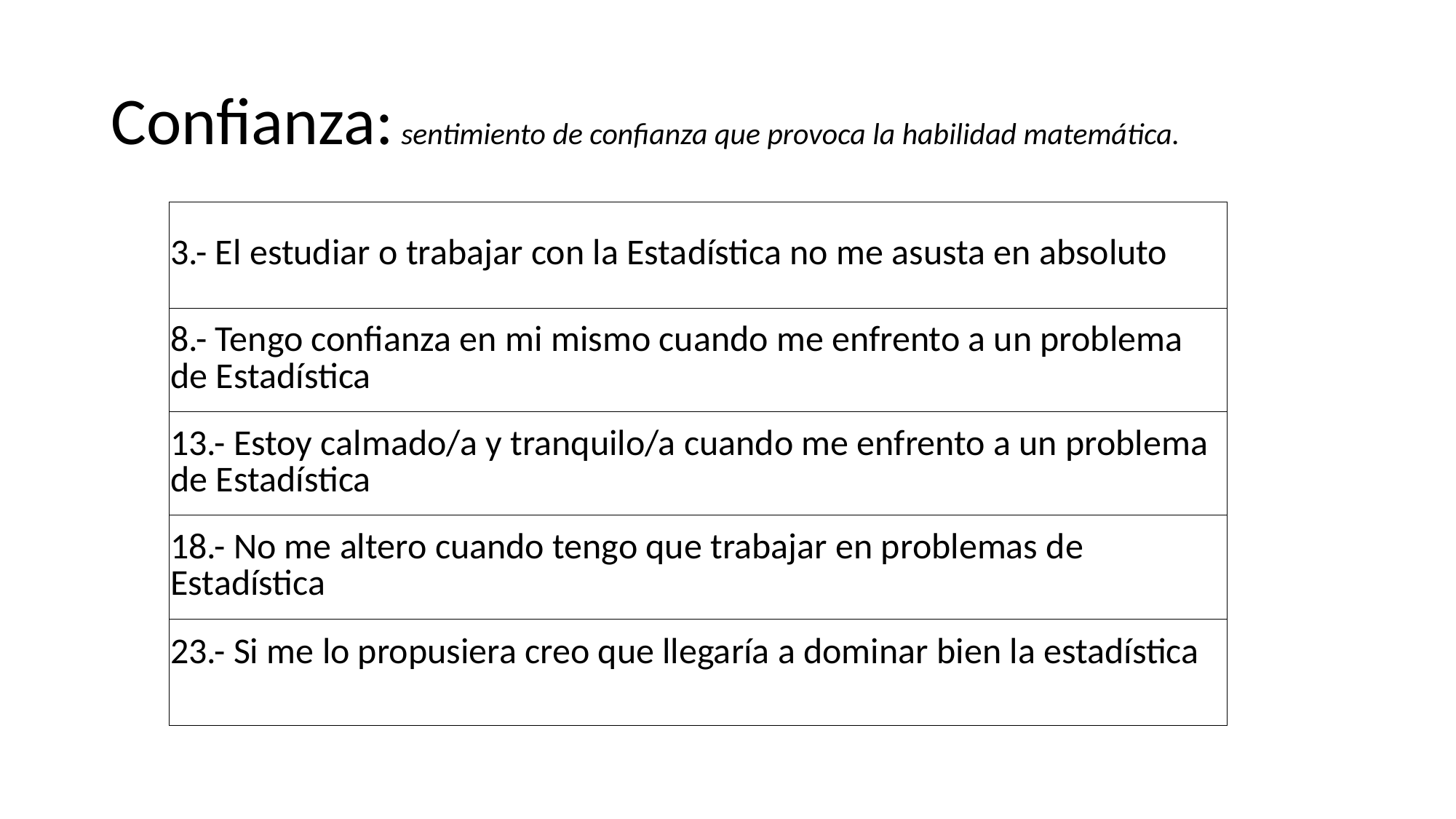

# Confianza: sentimiento de confianza que provoca la habilidad matemática.
| 3.- El estudiar o trabajar con la Estadística no me asusta en absoluto |
| --- |
| 8.- Tengo confianza en mi mismo cuando me enfrento a un problema de Estadística |
| 13.- Estoy calmado/a y tranquilo/a cuando me enfrento a un problema de Estadística |
| 18.- No me altero cuando tengo que trabajar en problemas de Estadística |
| 23.- Si me lo propusiera creo que llegaría a dominar bien la estadística |